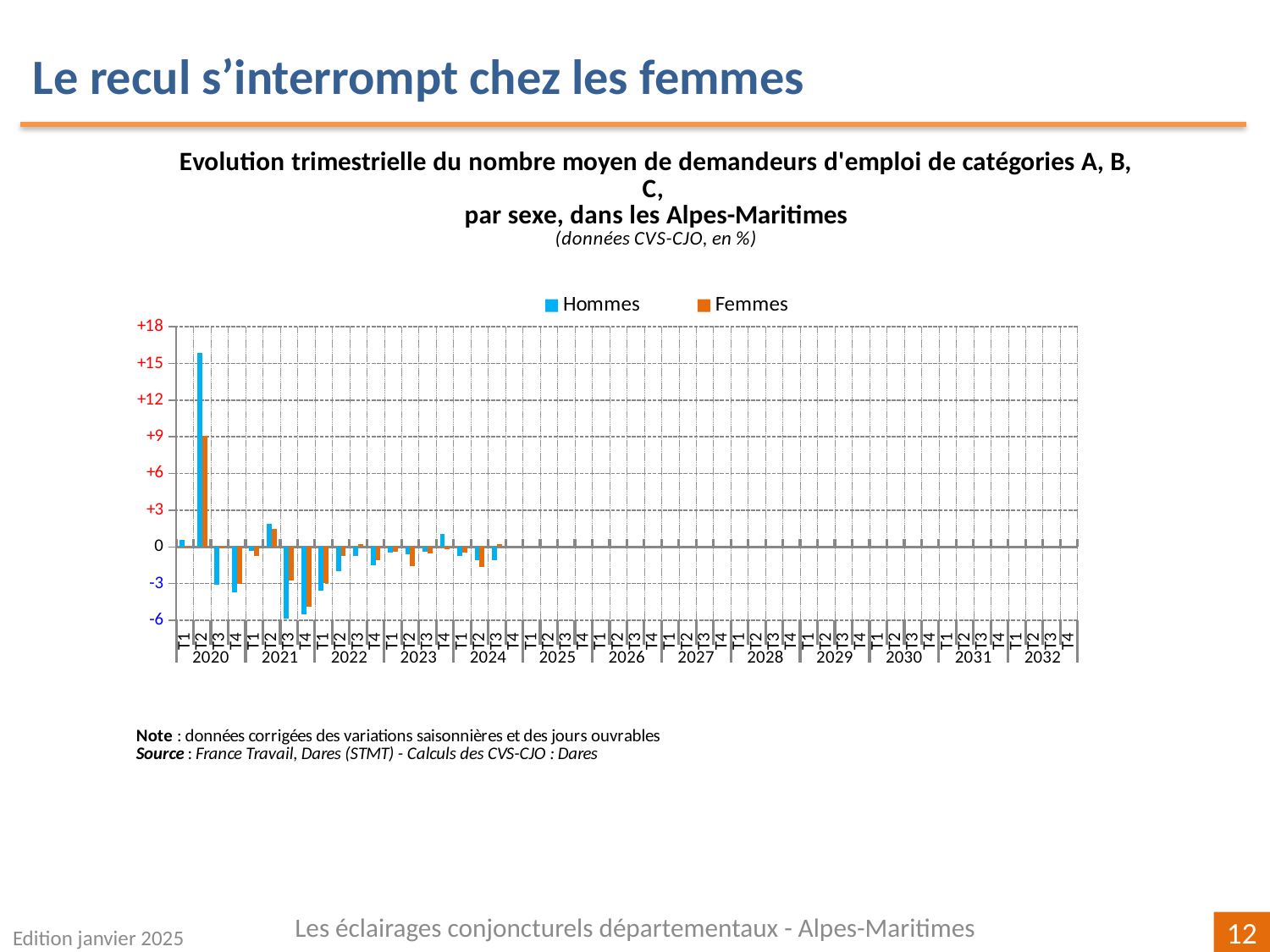

Le recul s’interrompt chez les femmes

[unsupported chart]

Les éclairages conjoncturels départementaux - Alpes-Maritimes
Edition janvier 2025
12